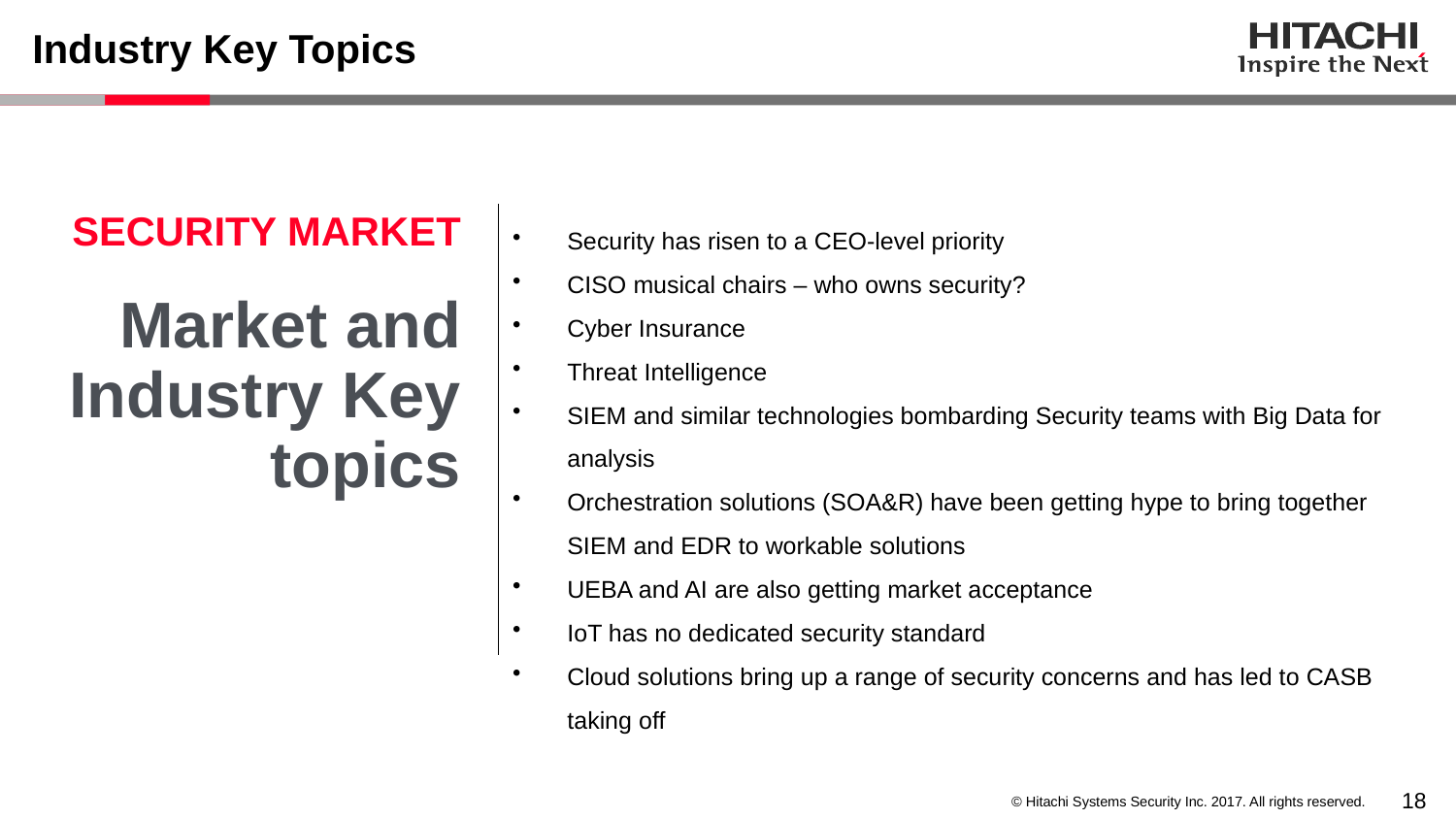

# Industry Key Topics
SECURITY MARKET
Security has risen to a CEO-level priority
CISO musical chairs – who owns security?
Cyber Insurance
Threat Intelligence
SIEM and similar technologies bombarding Security teams with Big Data for analysis
Orchestration solutions (SOA&R) have been getting hype to bring together SIEM and EDR to workable solutions
UEBA and AI are also getting market acceptance
IoT has no dedicated security standard
Cloud solutions bring up a range of security concerns and has led to CASB taking off
Market and Industry Key topics